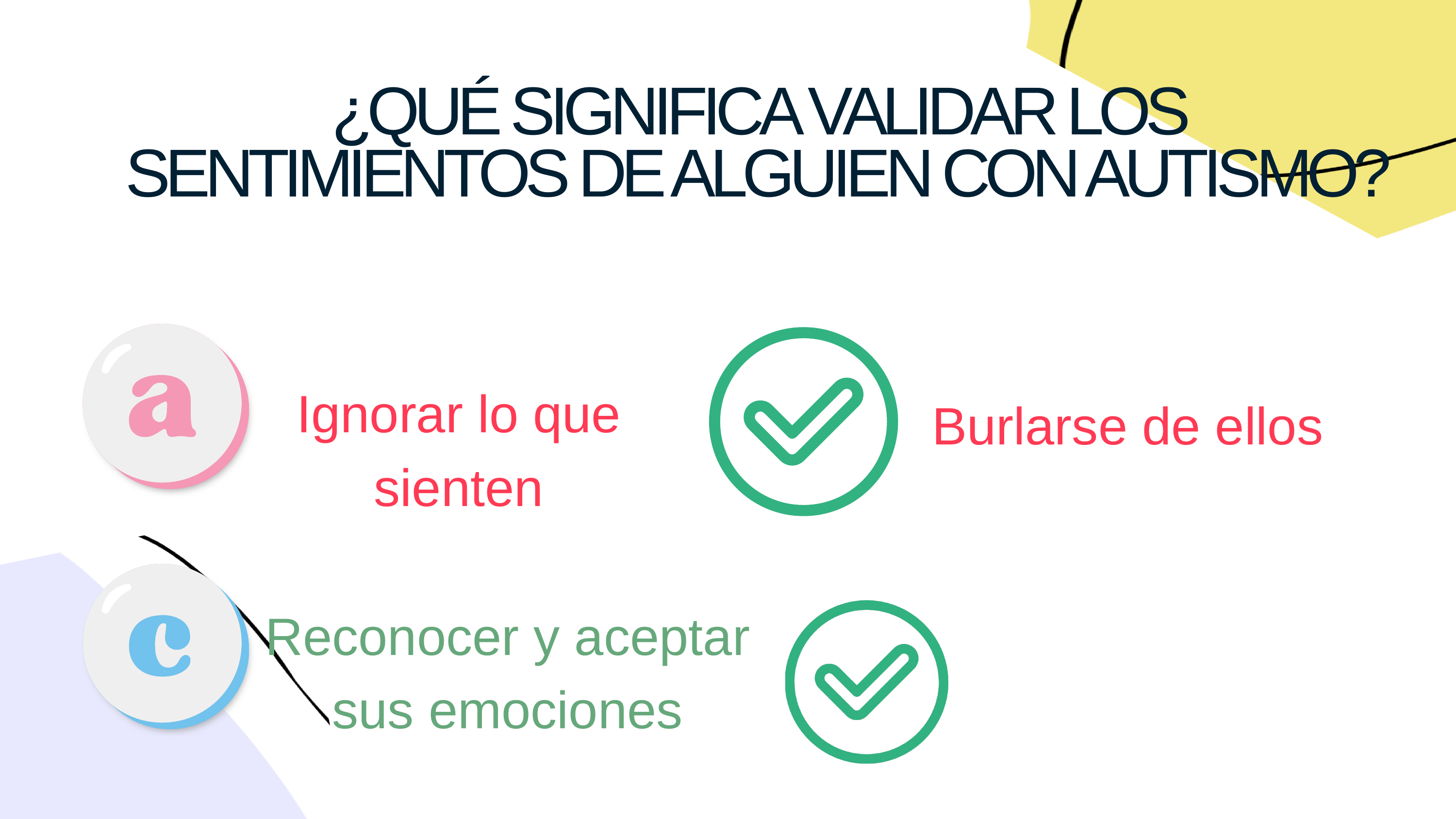

¿QUÉ SIGNIFICA VALIDAR LOS SENTIMIENTOS DE ALGUIEN CON AUTISMO?

Ignorar lo que sienten
Burlarse de ellos

Reconocer y aceptar sus emociones